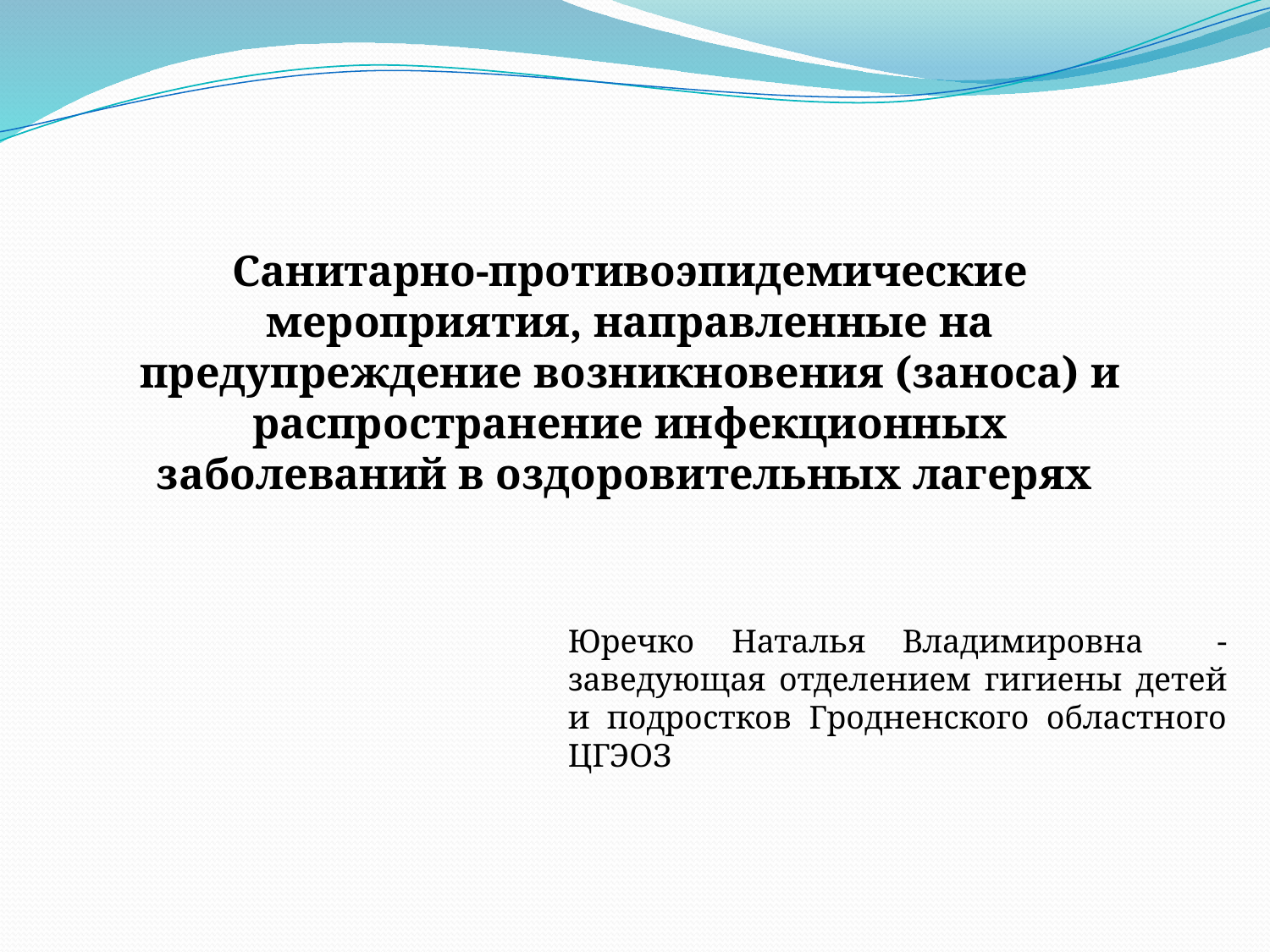

Санитарно-противоэпидемические мероприятия, направленные на предупреждение возникновения (заноса) и распространение инфекционных заболеваний в оздоровительных лагерях
Юречко Наталья Владимировна  - заведующая отделением гигиены детей и подростков Гродненского областного ЦГЭОЗ